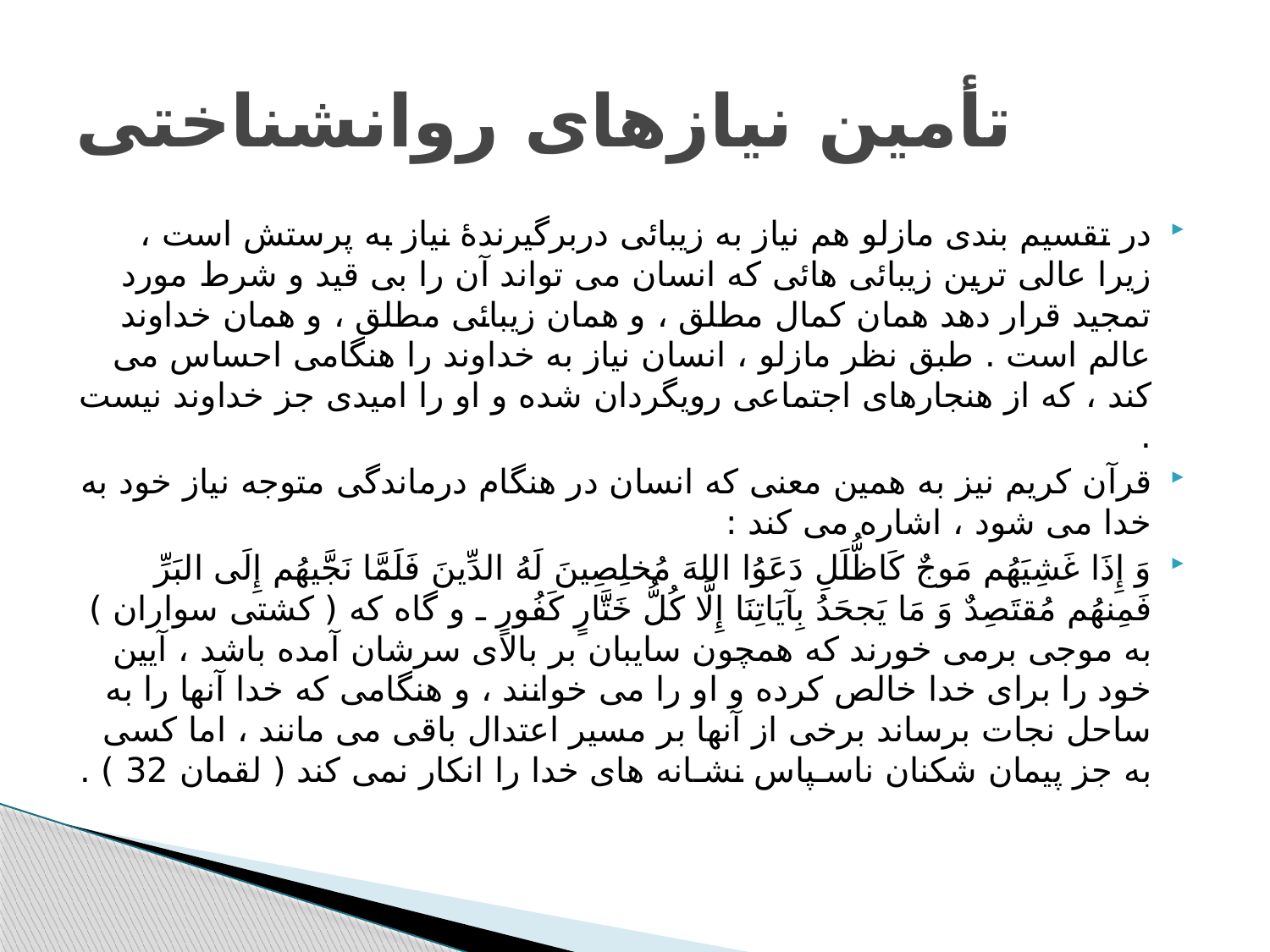

# تأمین نیازهای روانشناختی
در تقسیم بندی مازلو هم نیاز به زیبائی دربرگیرندۀ نیاز به پرستش است ، زیرا عالی ترین زیبائی هائی که انسان می تواند آن را بی قید و شرط مورد تمجید قرار دهد همان کمال مطلق ، و همان زیبائی مطلق ، و همان خداوند عالم است . طبق نظر مازلو ، انسان نیاز به خداوند را هنگامی احساس می کند ، که از هنجارهای اجتماعی رویگردان شده و او را امیدی جز خداوند نیست .
قرآن کریم نیز به همین معنی که انسان در هنگام درماندگی متوجه نیاز خود به خدا می شود ، اشاره می کند :
وَ إِذَا غَشِیَهُم مَوجٌ کَاظُّلَلِ دَعَوُا اللهَ مُخلِصِینَ لَهُ الدِّینَ فَلَمَّا نَجَّیهُم إِلَی البَرِّ فَمِنهُم مُقتَصِدٌ وَ مَا یَجحَدُ بِآیَاتِنَا إِلَّا کُلُّ خَتَّارٍ کَفُورٍ ـ و گاه که ( کشتی سواران ) به موجی برمی خورند که همچون سایبان بر بالای سرشان آمده باشد ، آیین خود را برای خدا خالص کرده و او را می خوانند ، و هنگامی که خدا آنها را به ساحل نجات برساند برخی از آنها بر مسیر اعتدال باقی می مانند ، اما کسی به جز پیمان شکنان ناسـپاس نشـانه های خدا را انکار نمی کند ( لقمان 32 ) .